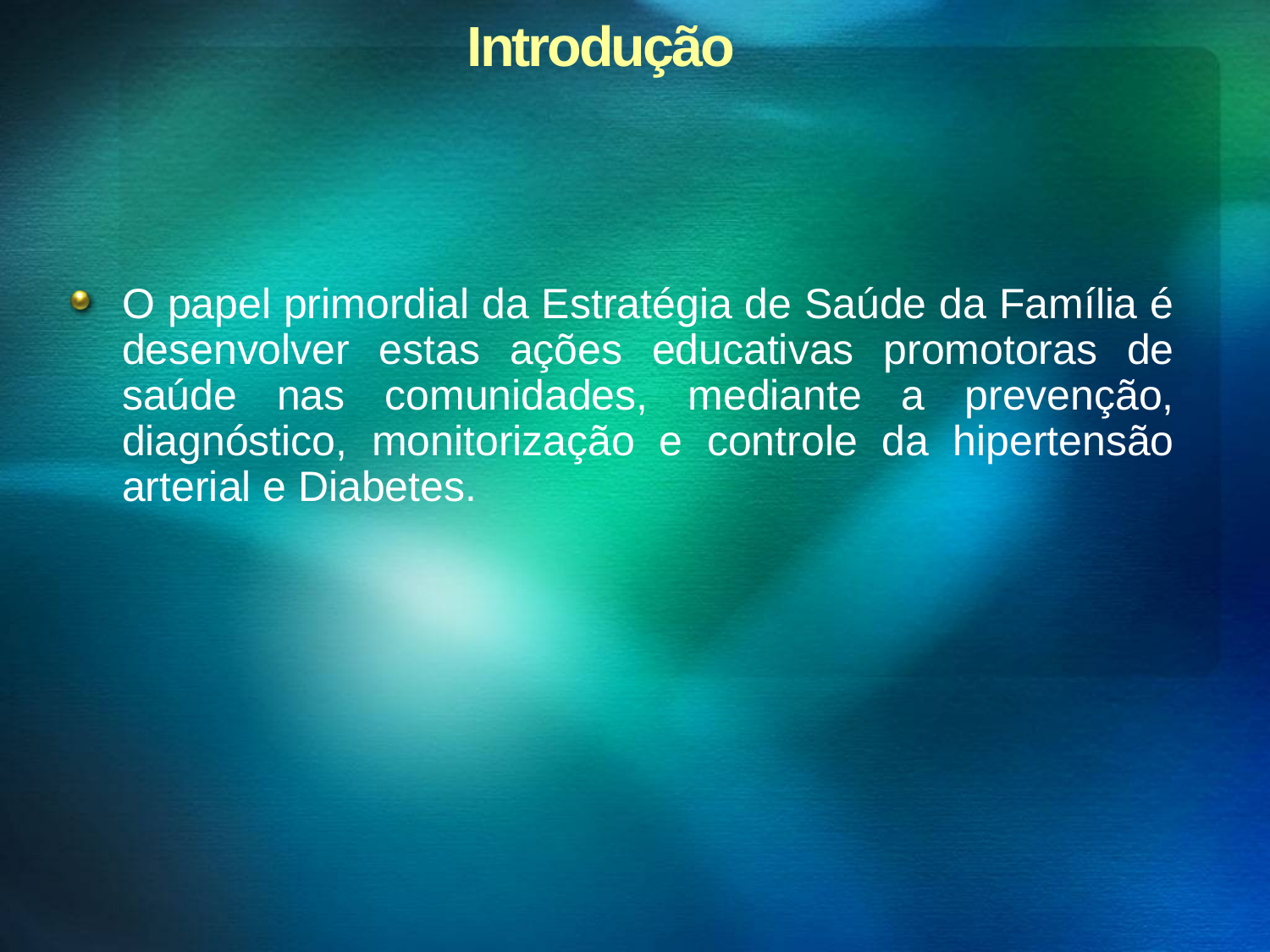

Introdução
O papel primordial da Estratégia de Saúde da Família é desenvolver estas ações educativas promotoras de saúde nas comunidades, mediante a prevenção, diagnóstico, monitorização e controle da hipertensão arterial e Diabetes.